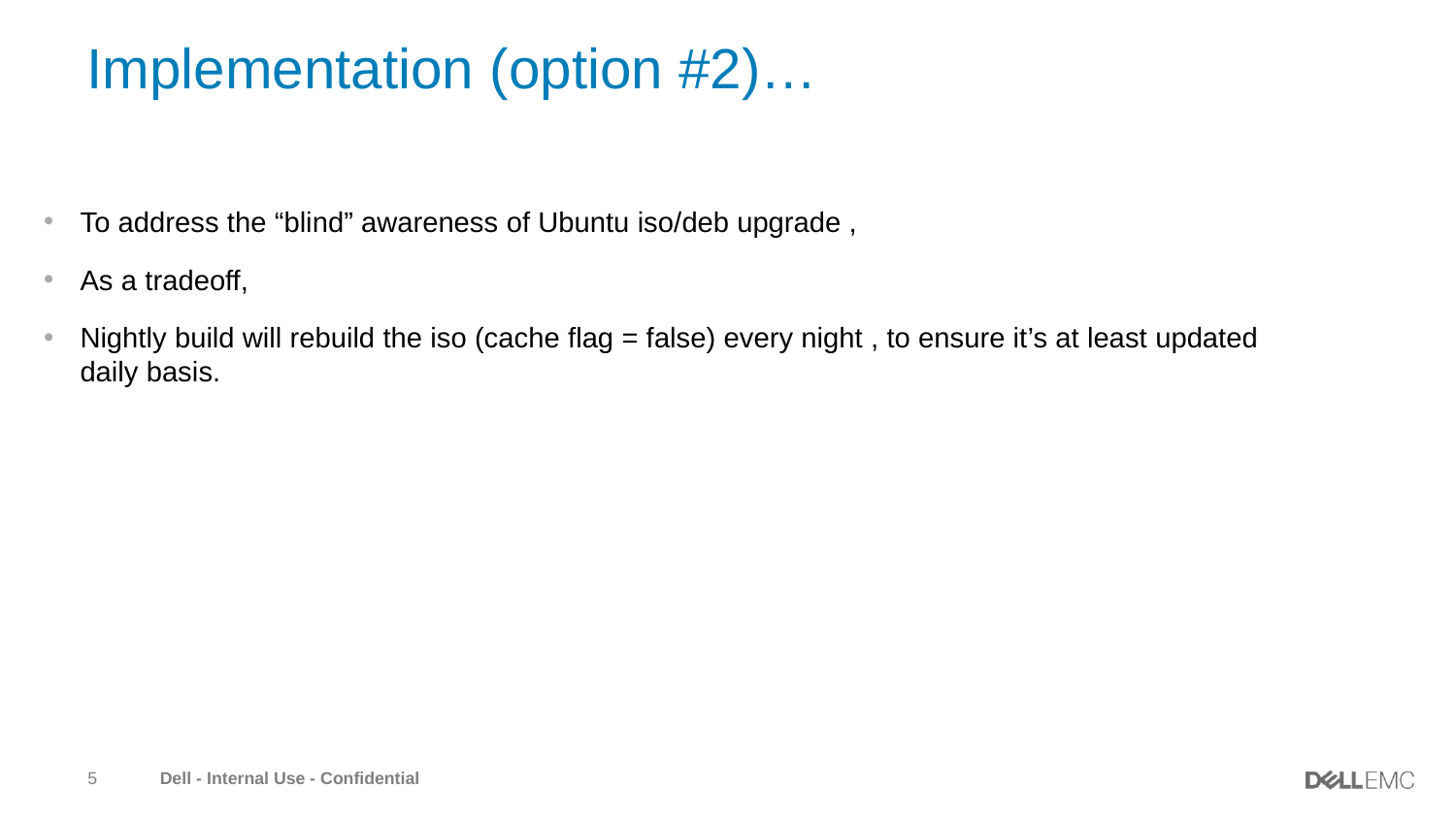

# Implementation (option #2)…
To address the “blind” awareness of Ubuntu iso/deb upgrade ,
As a tradeoff,
Nightly build will rebuild the iso (cache flag = false) every night , to ensure it’s at least updated daily basis.